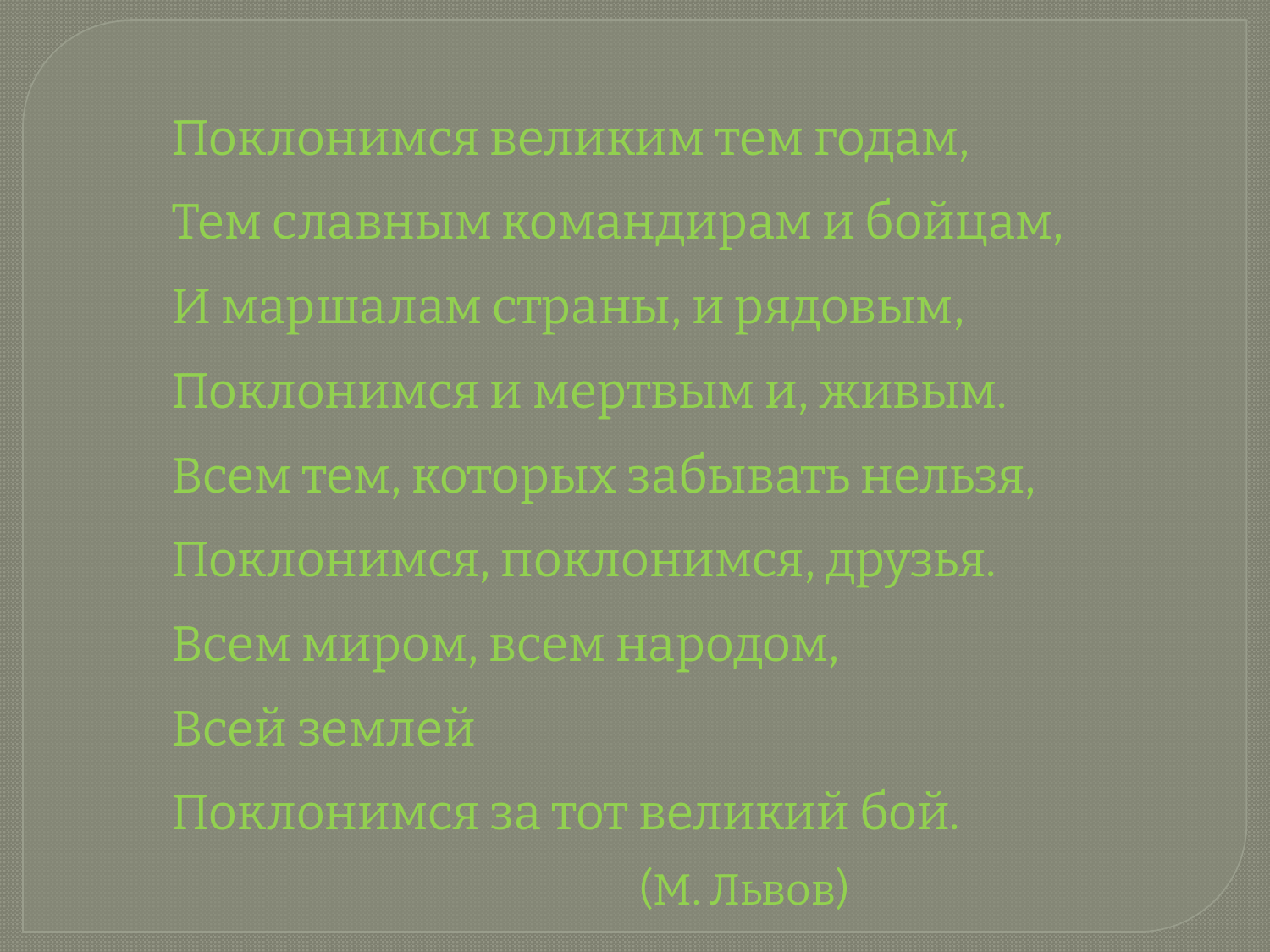

Поклонимся великим тем годам,
Тем славным командирам и бойцам,
И маршалам страны, и рядовым,
Поклонимся и мертвым и, живым.
Всем тем, которых забывать нельзя,
Поклонимся, поклонимся, друзья.
Всем миром, всем народом,
Всей землей
Поклонимся за тот великий бой.
                                                      (М. Львов)